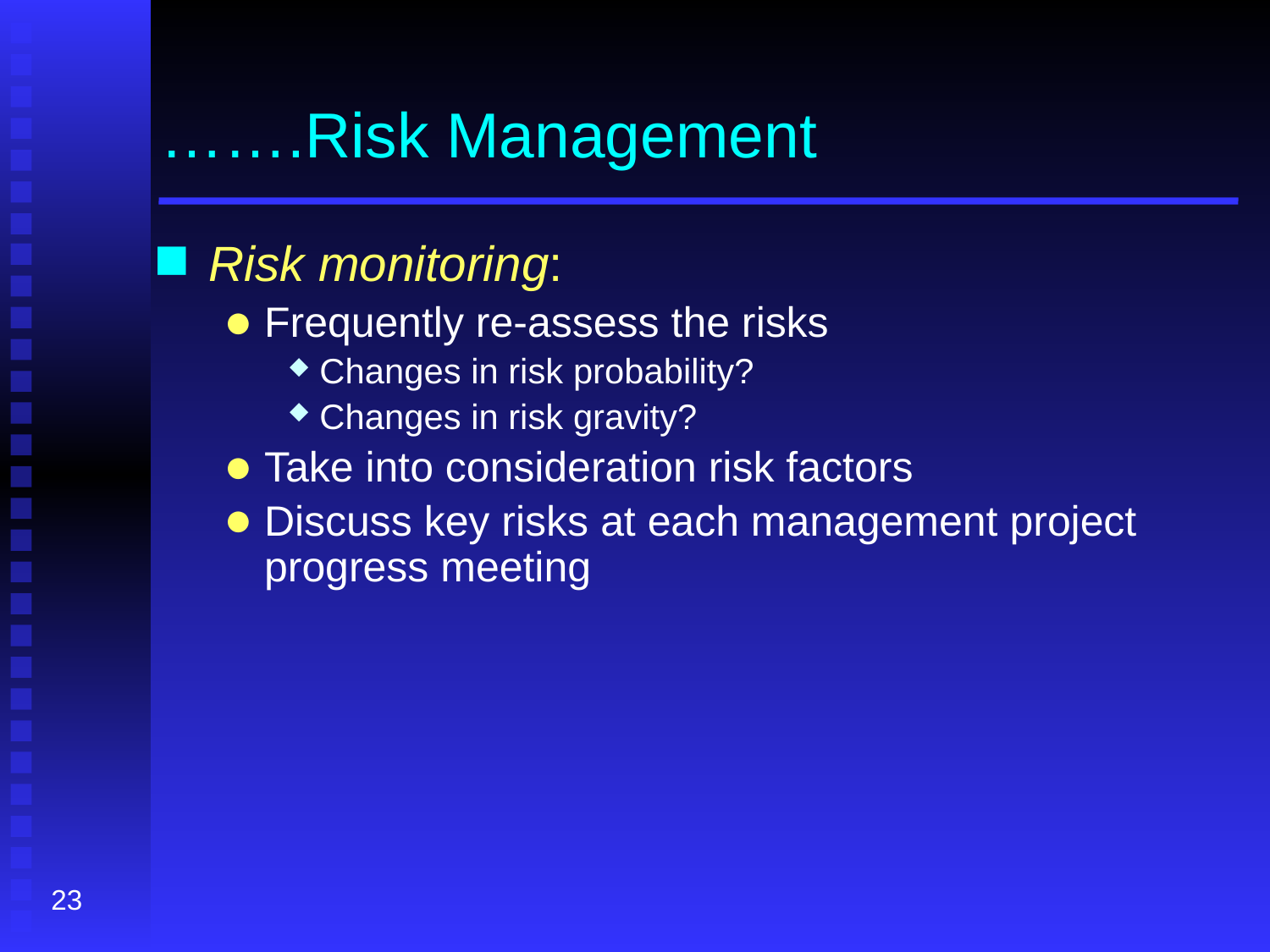

# …….Risk Management

Risk monitoring:
Frequently re-assess the risks
Changes in risk probability?
Changes in risk gravity?
Take into consideration risk factors
Discuss key risks at each management project progress meeting

23